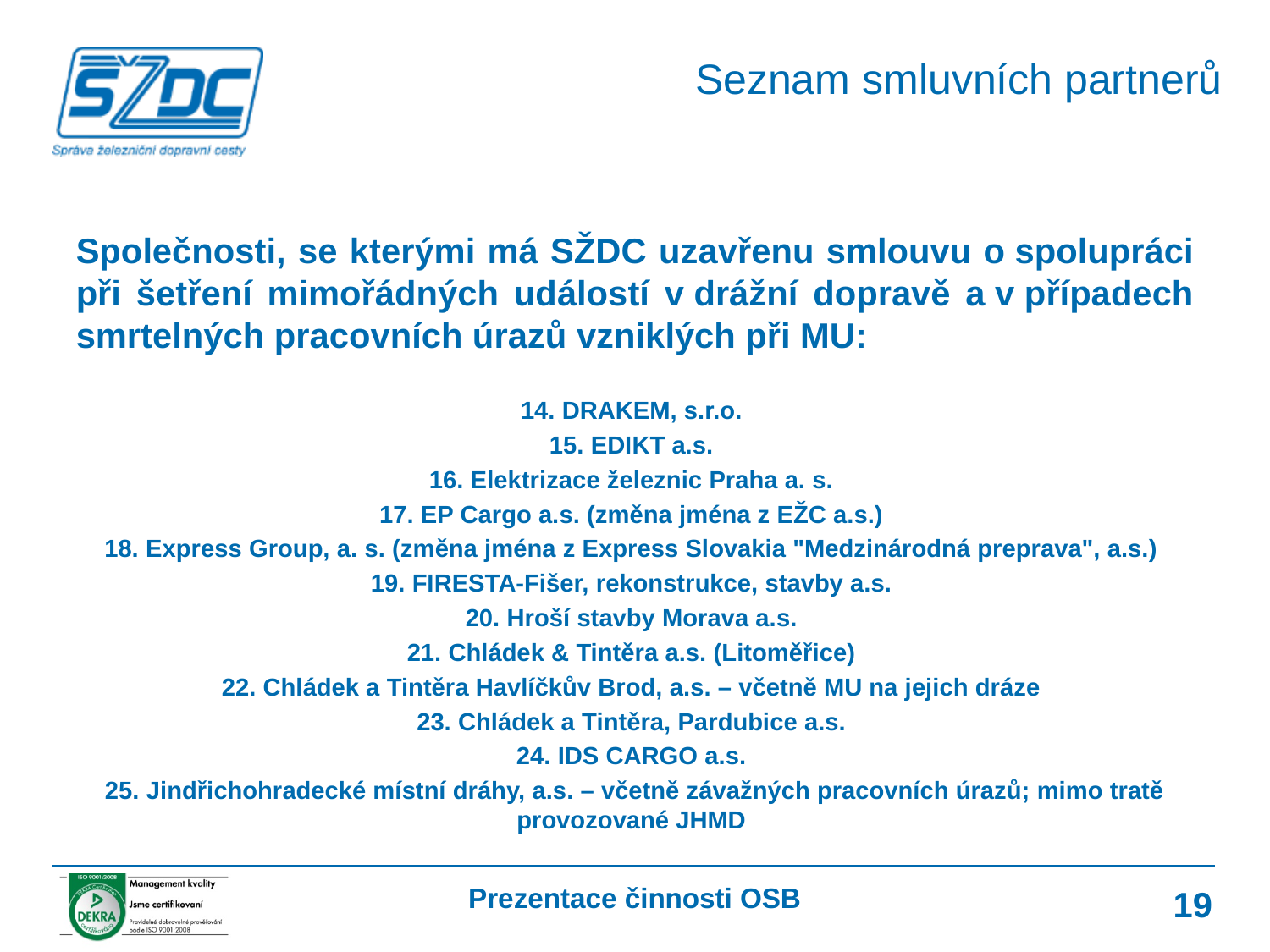

Seznam smluvních partnerů
Společnosti, se kterými má SŽDC uzavřenu smlouvu o spolupráci při šetření mimořádných událostí v drážní dopravě a v případech smrtelných pracovních úrazů vzniklých při MU:

14. DRAKEM, s.r.o.
15. EDIKT a.s.
16. Elektrizace železnic Praha a. s.
17. EP Cargo a.s. (změna jména z EŽC a.s.)
18. Express Group, a. s. (změna jména z Express Slovakia "Medzinárodná preprava", a.s.)
19. FIRESTA-Fišer, rekonstrukce, stavby a.s.
20. Hroší stavby Morava a.s.
21. Chládek & Tintěra a.s. (Litoměřice)
22. Chládek a Tintěra Havlíčkův Brod, a.s. – včetně MU na jejich dráze
23. Chládek a Tintěra, Pardubice a.s.
24. IDS CARGO a.s.
25. Jindřichohradecké místní dráhy, a.s. – včetně závažných pracovních úrazů; mimo tratě provozované JHMD
Prezentace činnosti OSB
19